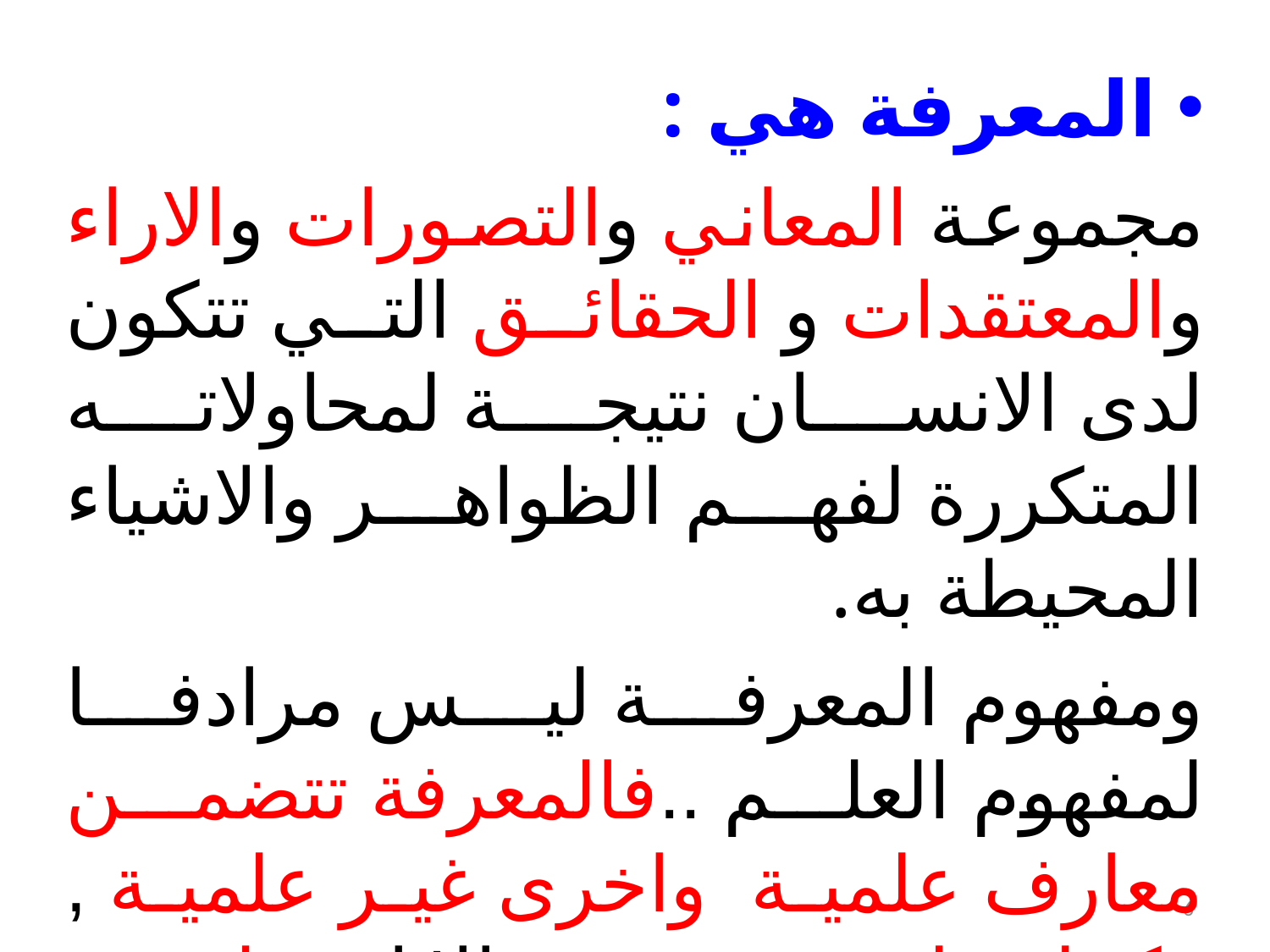

المعرفة هي :
مجموعة المعاني والتصورات والاراء والمعتقدات و الحقائق التي تتكون لدى الانسان نتيجة لمحاولاته المتكررة لفهم الظواهر والاشياء المحيطة به.
ومفهوم المعرفة ليس مرادفا لمفهوم العلم ..فالمعرفة تتضمن معارف علمية  واخرى غير علمية , فكل علم معرفة , الا انه ليس بالضرورة ان كل معرفة علماً .
6